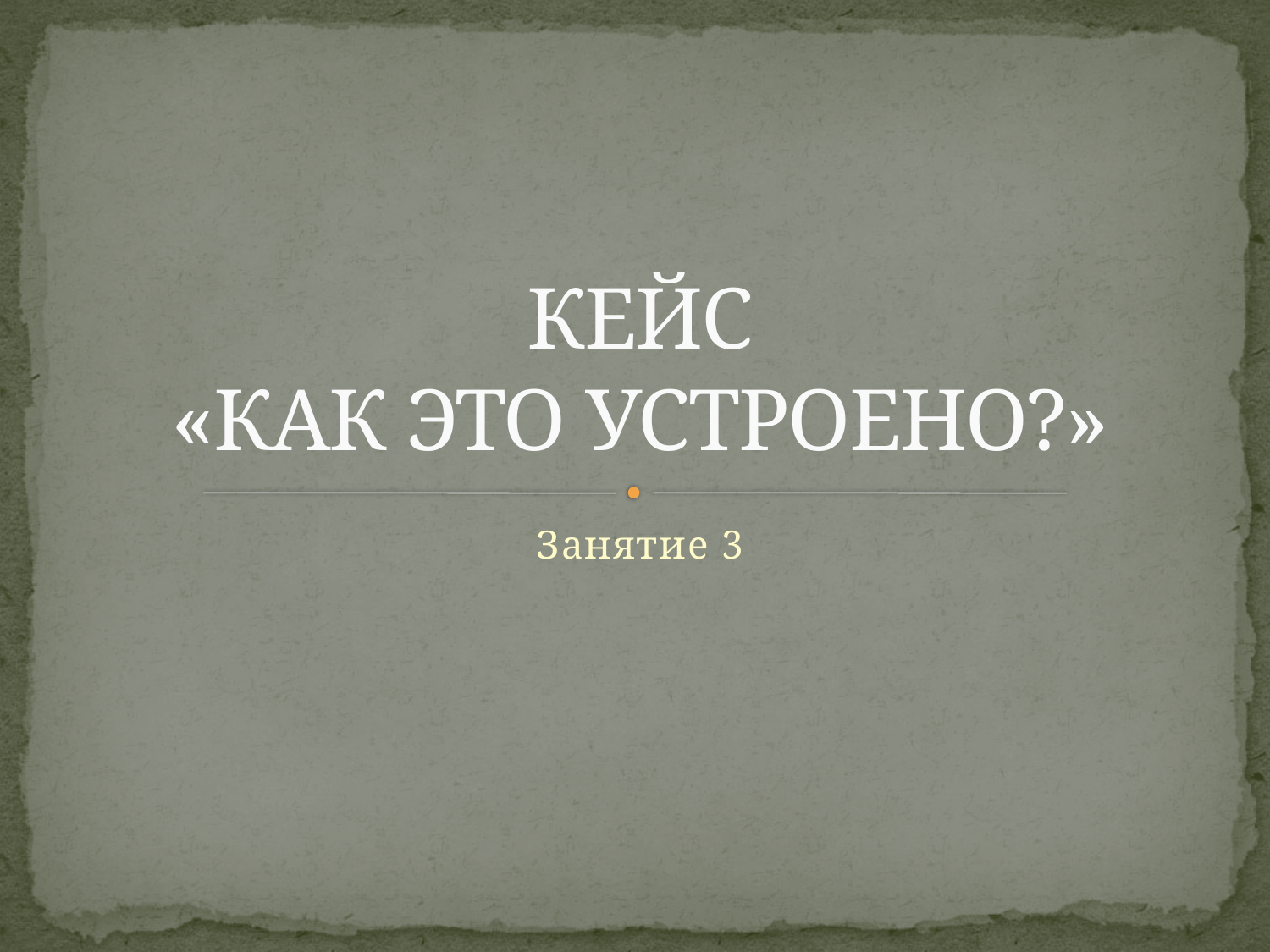

# КЕЙС «КАК ЭТО УСТРОЕНО?»
Занятие 3